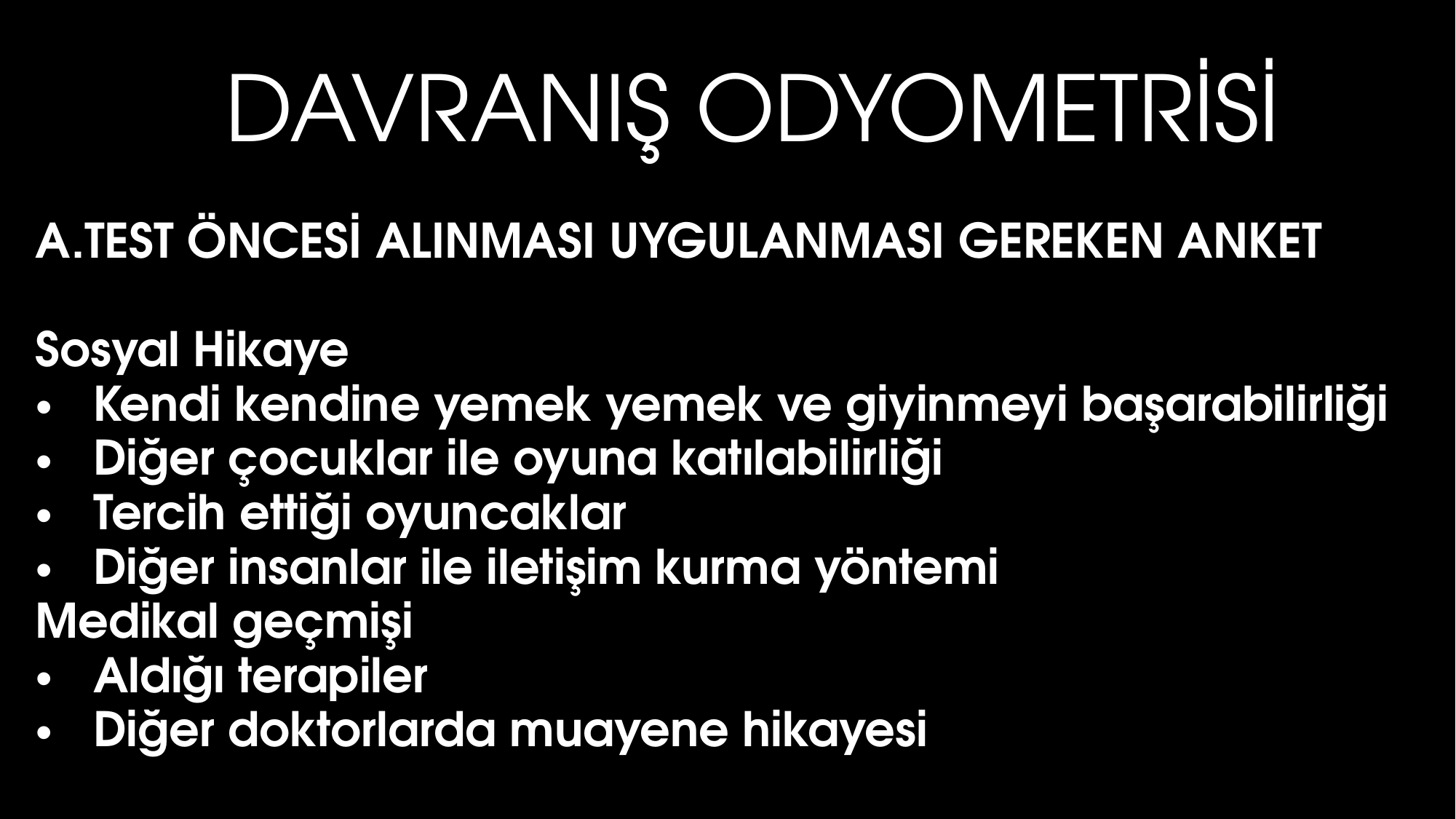

# Davranış odyometrisi

A.TEST ÖNCESİ ALINMASI UYGULANMASI GEREKEN ANKET

Sosyal Hikaye
Kendi kendine yemek yemek ve giyinmeyi başarabilirliği
Diğer çocuklar ile oyuna katılabilirliği
Tercih ettiği oyuncaklar
Diğer insanlar ile iletişim kurma yöntemi
Medikal geçmişi
Aldığı terapiler
Diğer doktorlarda muayene hikayesi